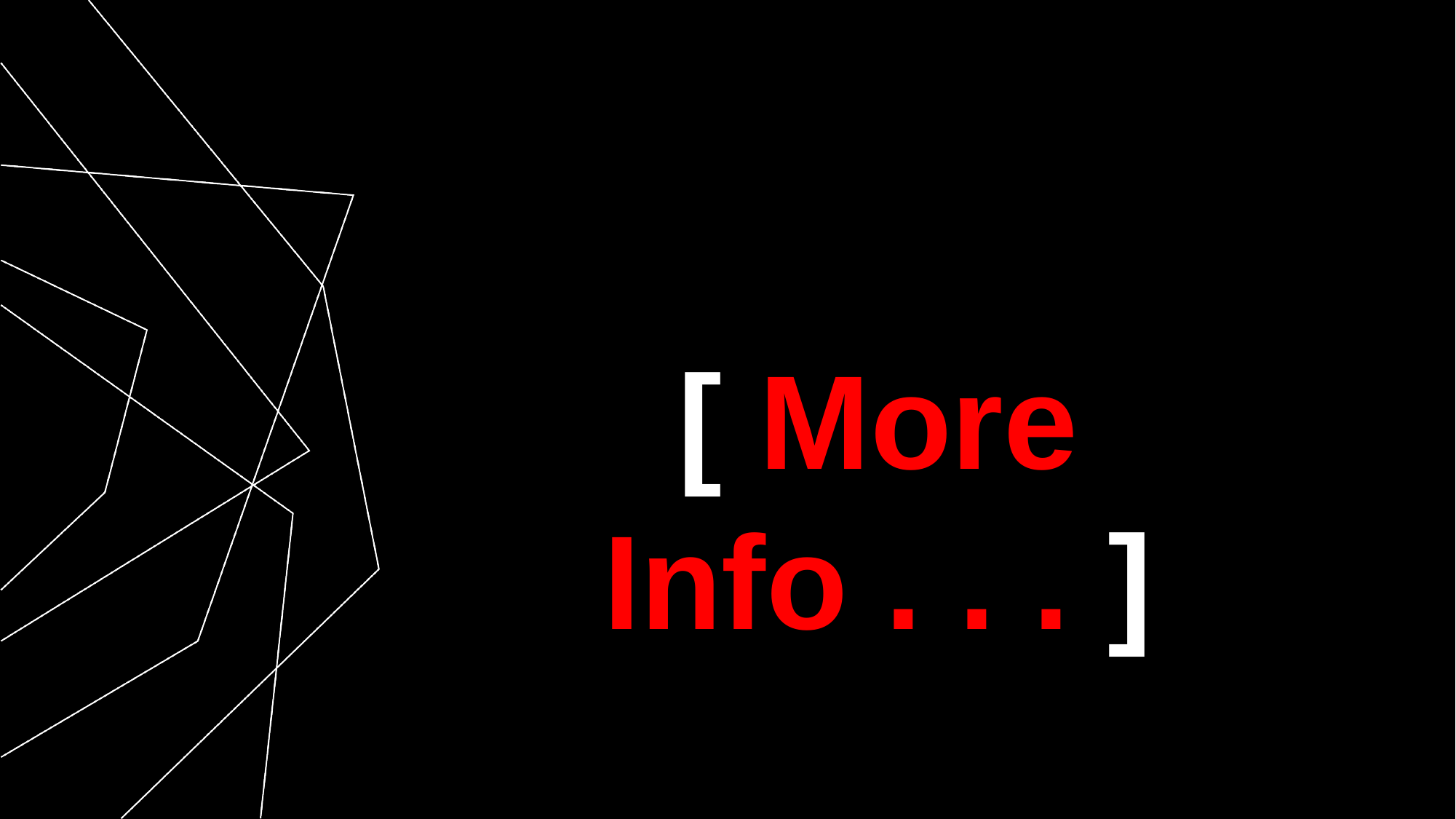

[ More Info . . . ]